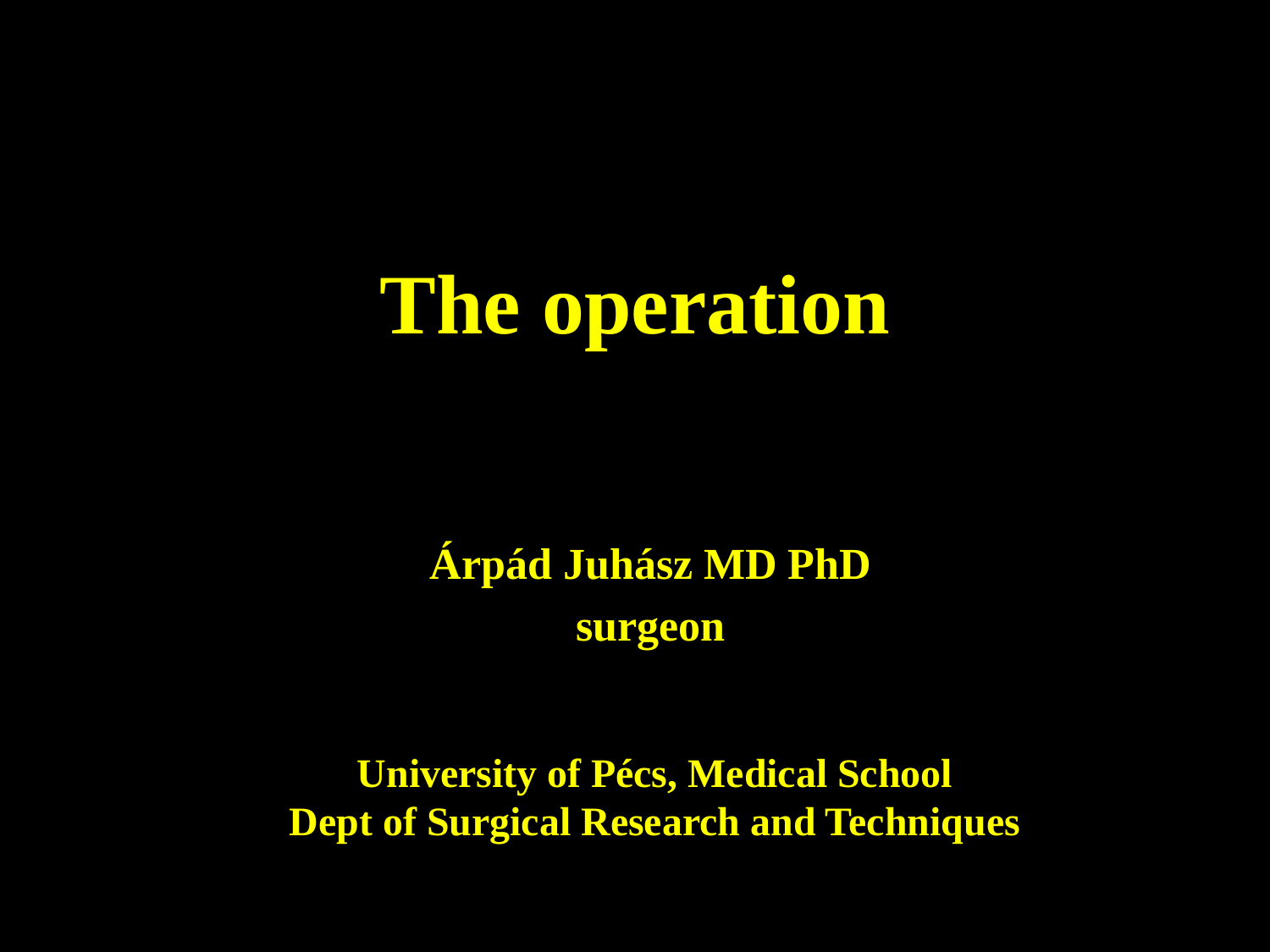

The operation
Árpád Juhász MD PhD
surgeon
University of Pécs, Medical School
Dept of Surgical Research and Techniques